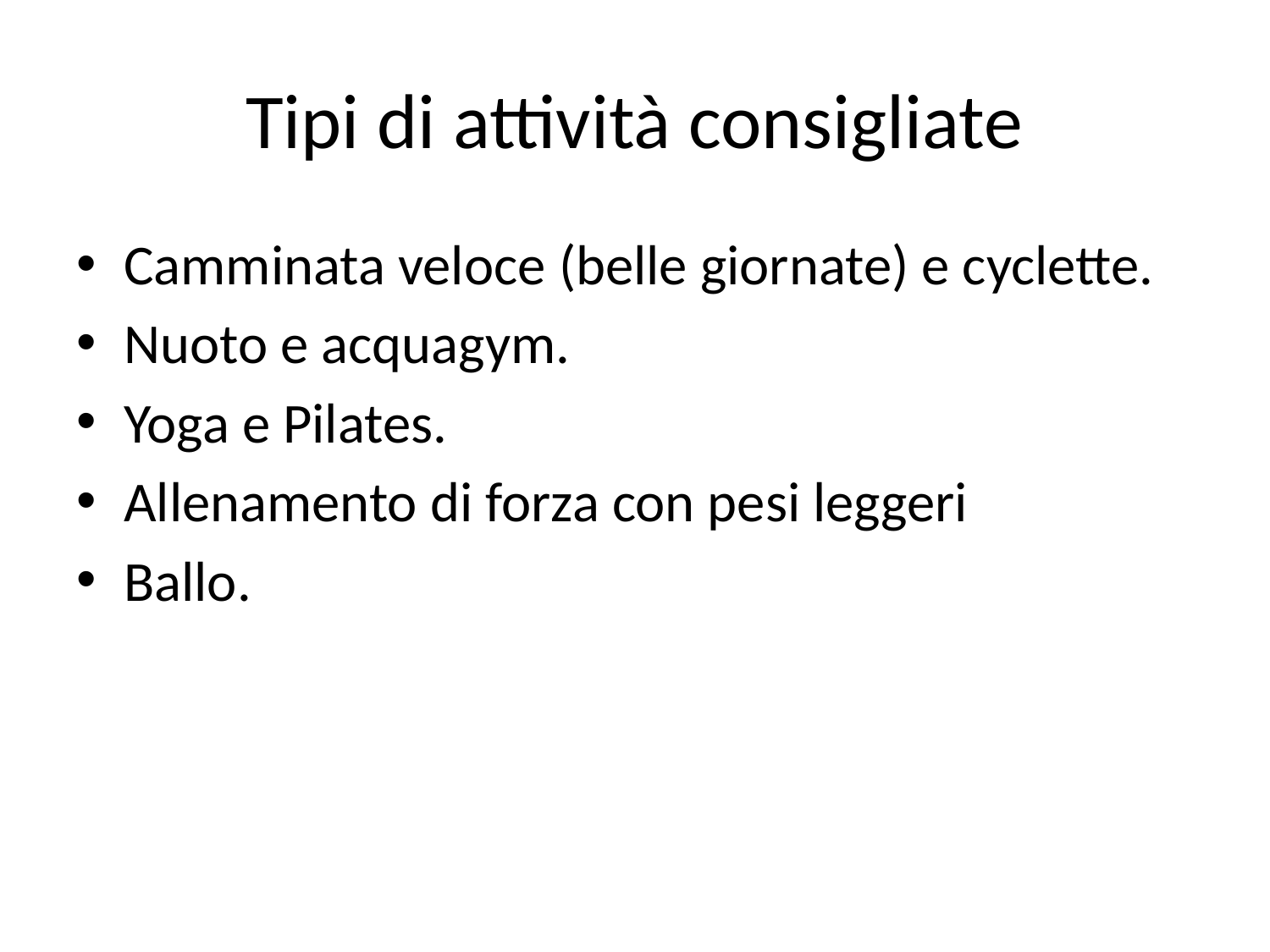

# Tipi di attività consigliate
Camminata veloce (belle giornate) e cyclette.
Nuoto e acquagym.
Yoga e Pilates.
Allenamento di forza con pesi leggeri
Ballo.